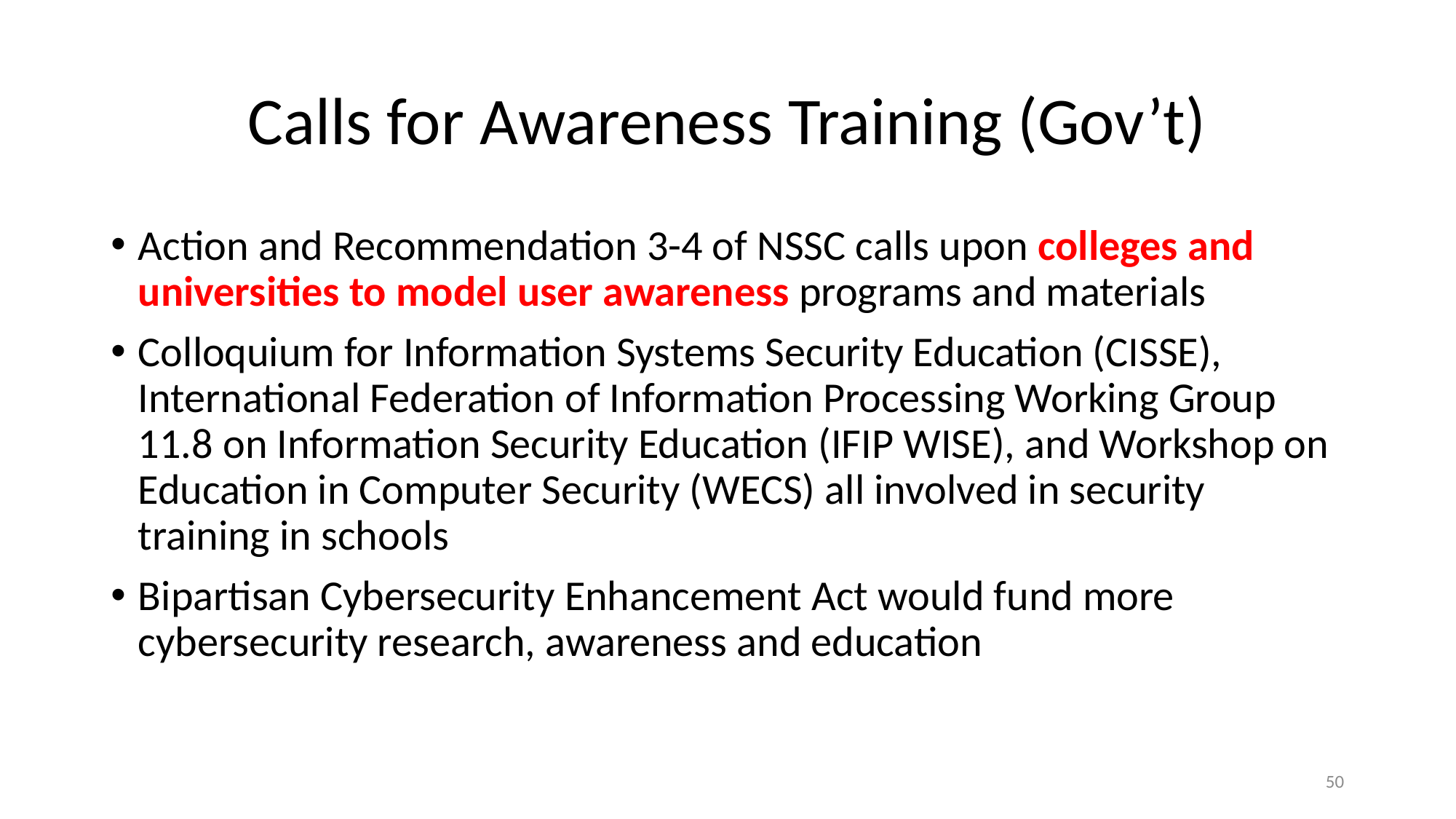

# Calls for Awareness Training (Gov’t)
Action and Recommendation 3-4 of NSSC calls upon colleges and universities to model user awareness programs and materials
Colloquium for Information Systems Security Education (CISSE), International Federation of Information Processing Working Group 11.8 on Information Security Education (IFIP WISE), and Workshop on Education in Computer Security (WECS) all involved in security training in schools
Bipartisan Cybersecurity Enhancement Act would fund more cybersecurity research, awareness and education
50